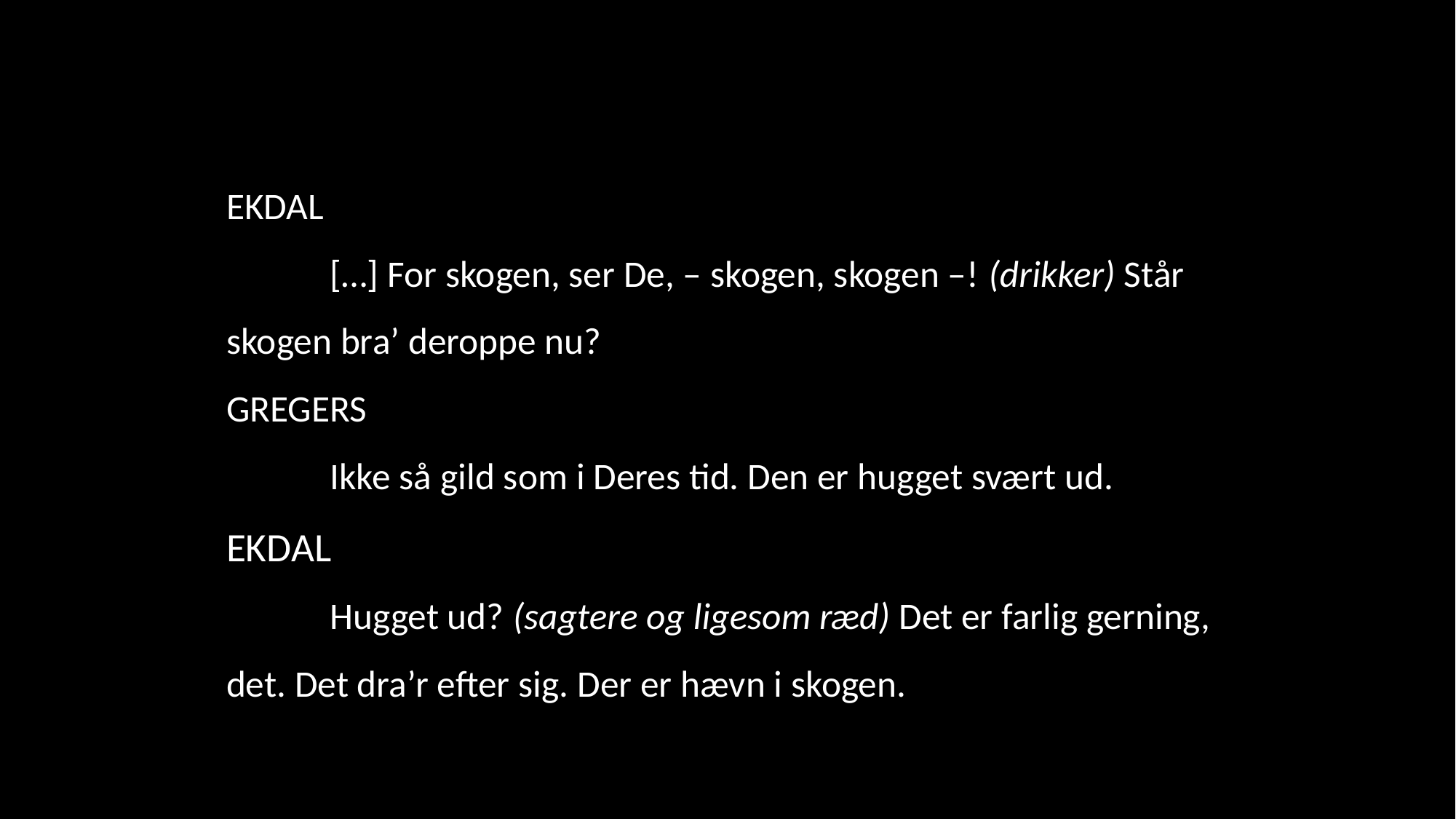

EKDAL
	[…] For skogen, ser De, – skogen, skogen –! (drikker) Står skogen bra’ deroppe nu?
GREGERS
	Ikke så gild som i Deres tid. Den er hugget svært ud.
EKDAL
	Hugget ud? (sagtere og ligesom ræd) Det er farlig gerning, det. Det dra’r efter sig. Der er hævn i skogen.